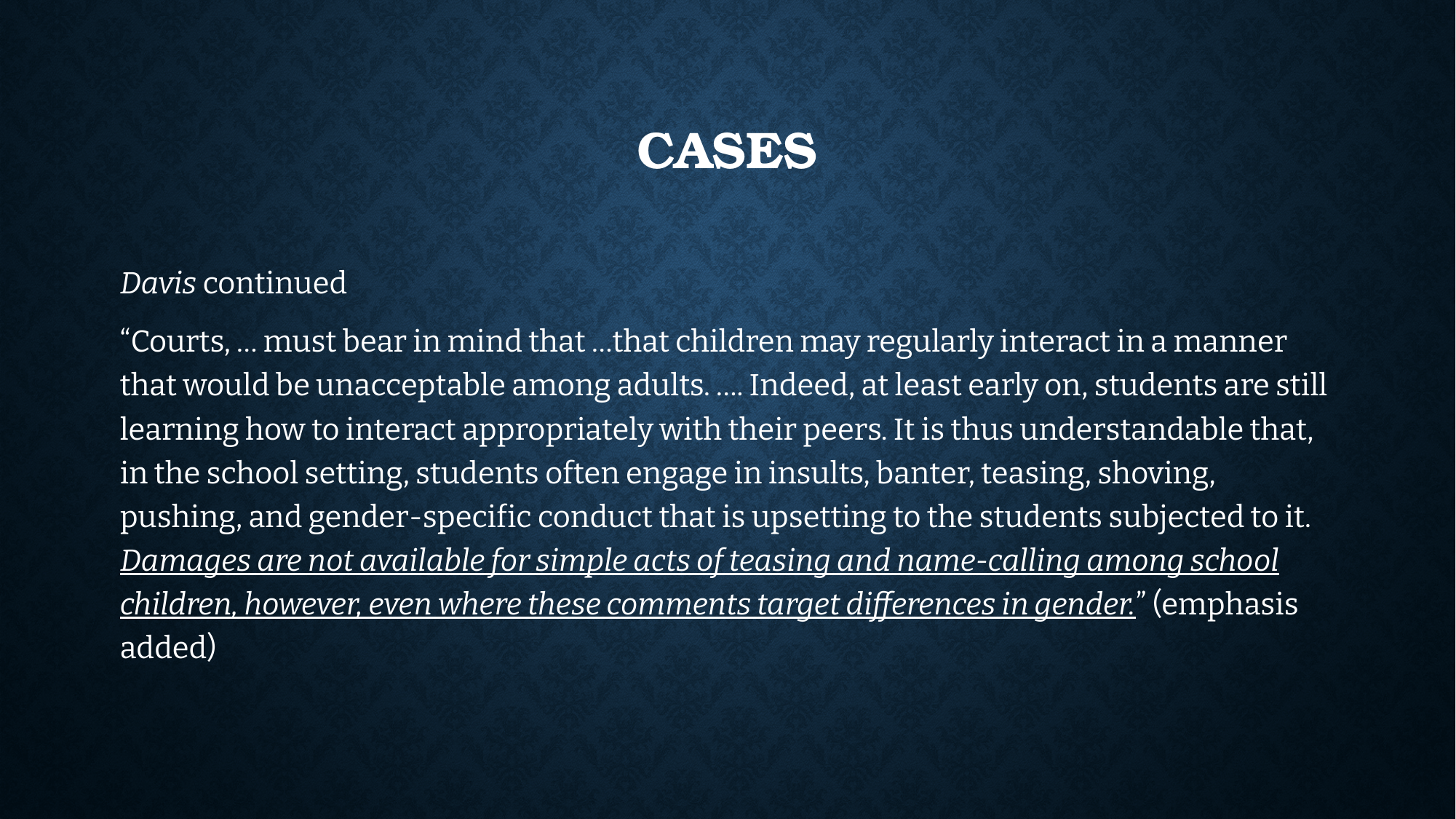

# cases
Davis continued
“Courts, … must bear in mind that …that children may regularly interact in a manner that would be unacceptable among adults. …. Indeed, at least early on, students are still learning how to interact appropriately with their peers. It is thus understandable that, in the school setting, students often engage in insults, banter, teasing, shoving, pushing, and gender-specific conduct that is upsetting to the students subjected to it. Damages are not available for simple acts of teasing and name-calling among school children, however, even where these comments target differences in gender.” (emphasis added)